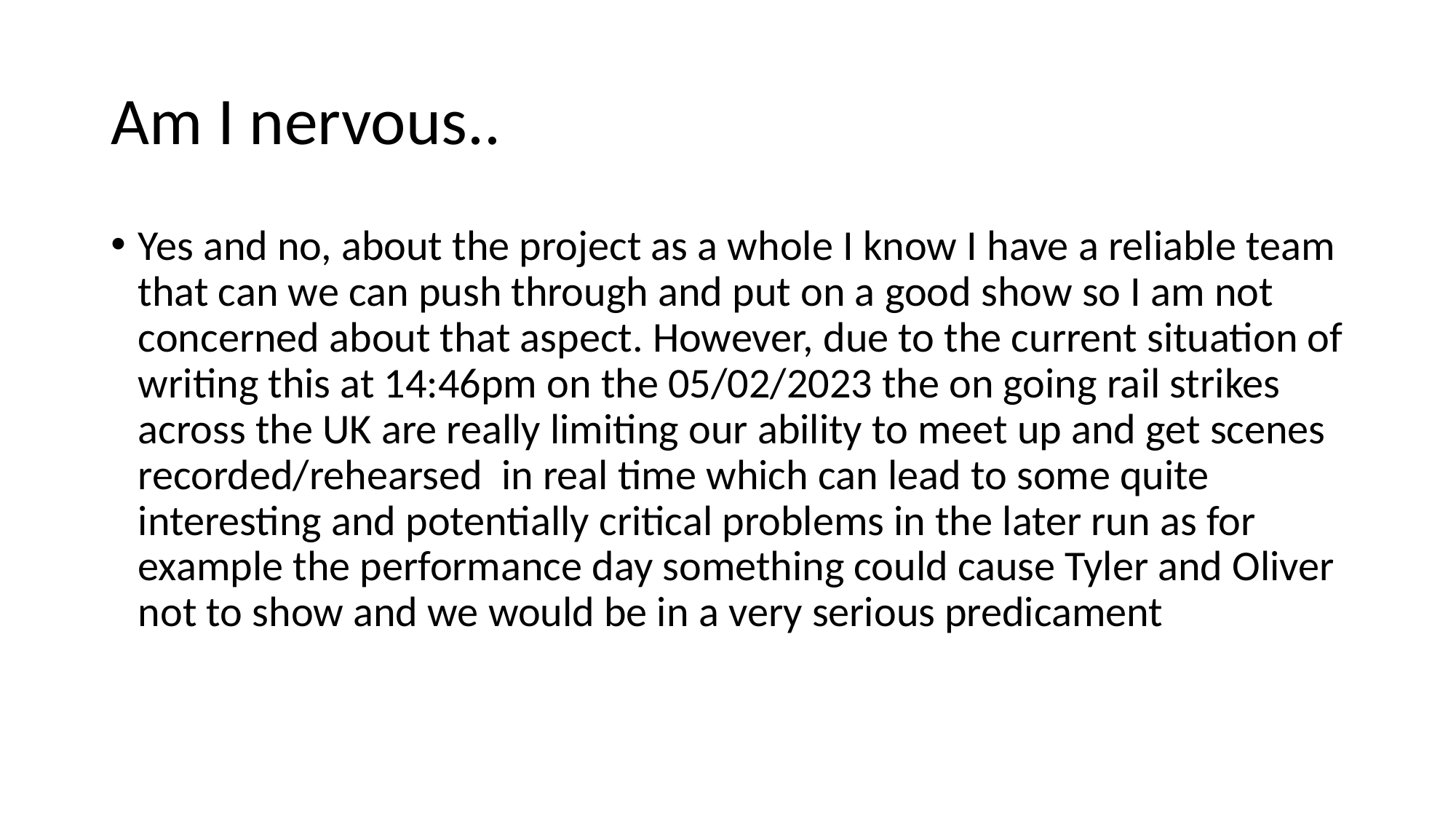

# Am I nervous..
Yes and no, about the project as a whole I know I have a reliable team that can we can push through and put on a good show so I am not concerned about that aspect. However, due to the current situation of writing this at 14:46pm on the 05/02/2023 the on going rail strikes across the UK are really limiting our ability to meet up and get scenes recorded/rehearsed  in real time which can lead to some quite interesting and potentially critical problems in the later run as for example the performance day something could cause Tyler and Oliver not to show and we would be in a very serious predicament